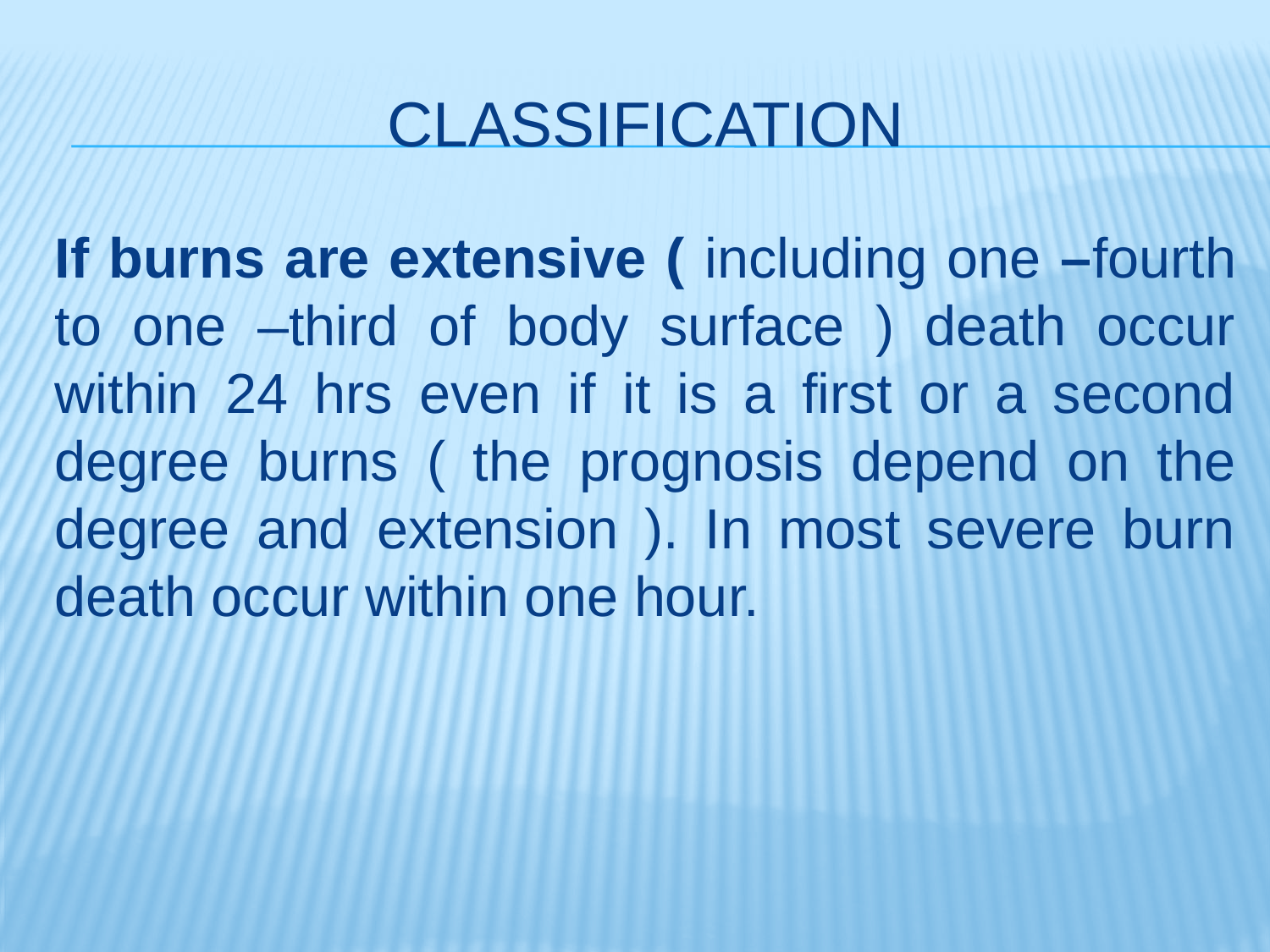

# Classification
If burns are extensive ( including one –fourth to one –third of body surface ) death occur within 24 hrs even if it is a first or a second degree burns ( the prognosis depend on the degree and extension ). In most severe burn death occur within one hour.